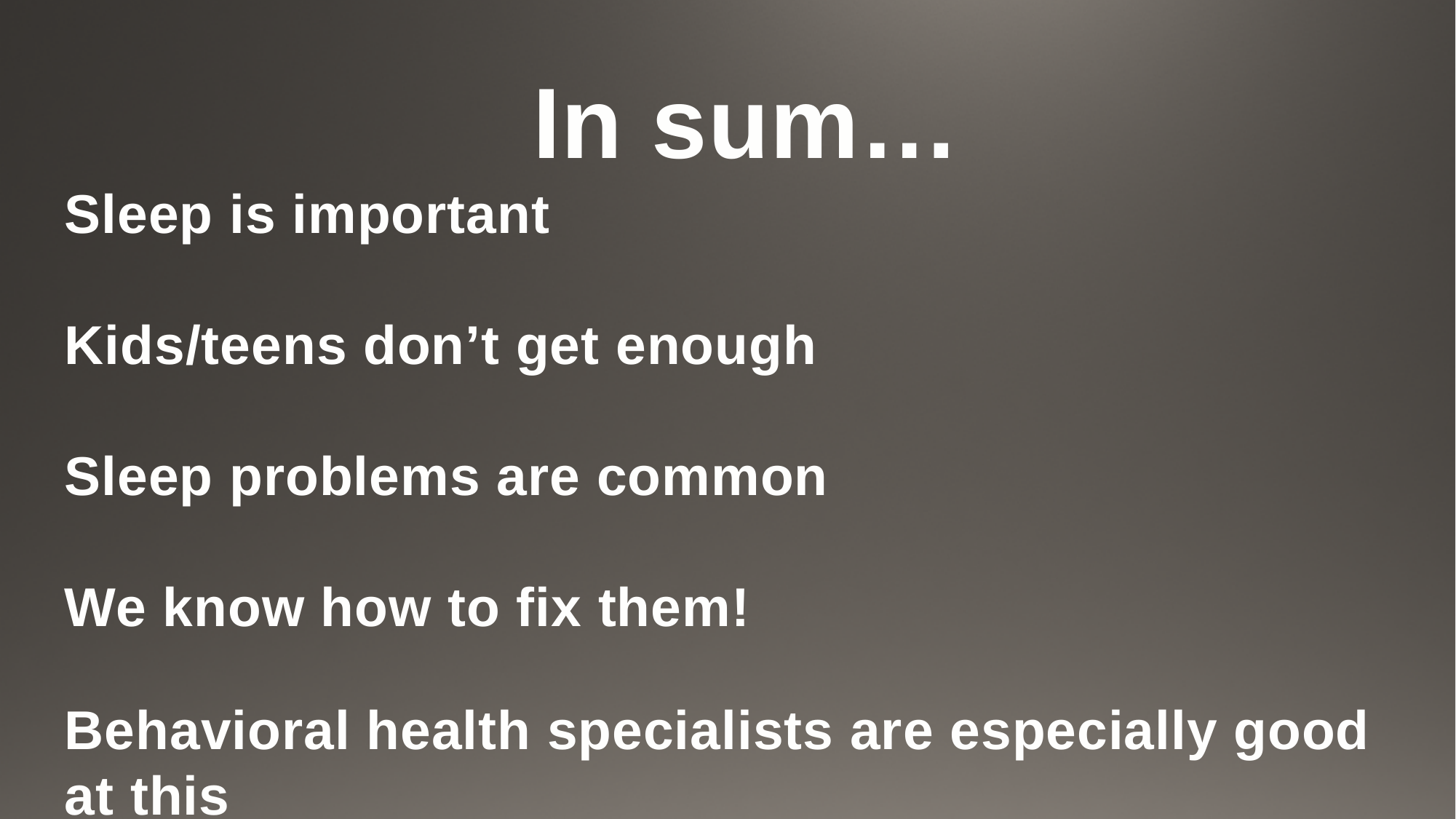

In sum…
Sleep is important

Kids/teens don’t get enough

Sleep problems are common

We know how to fix them!

Behavioral health specialists are especially good at this